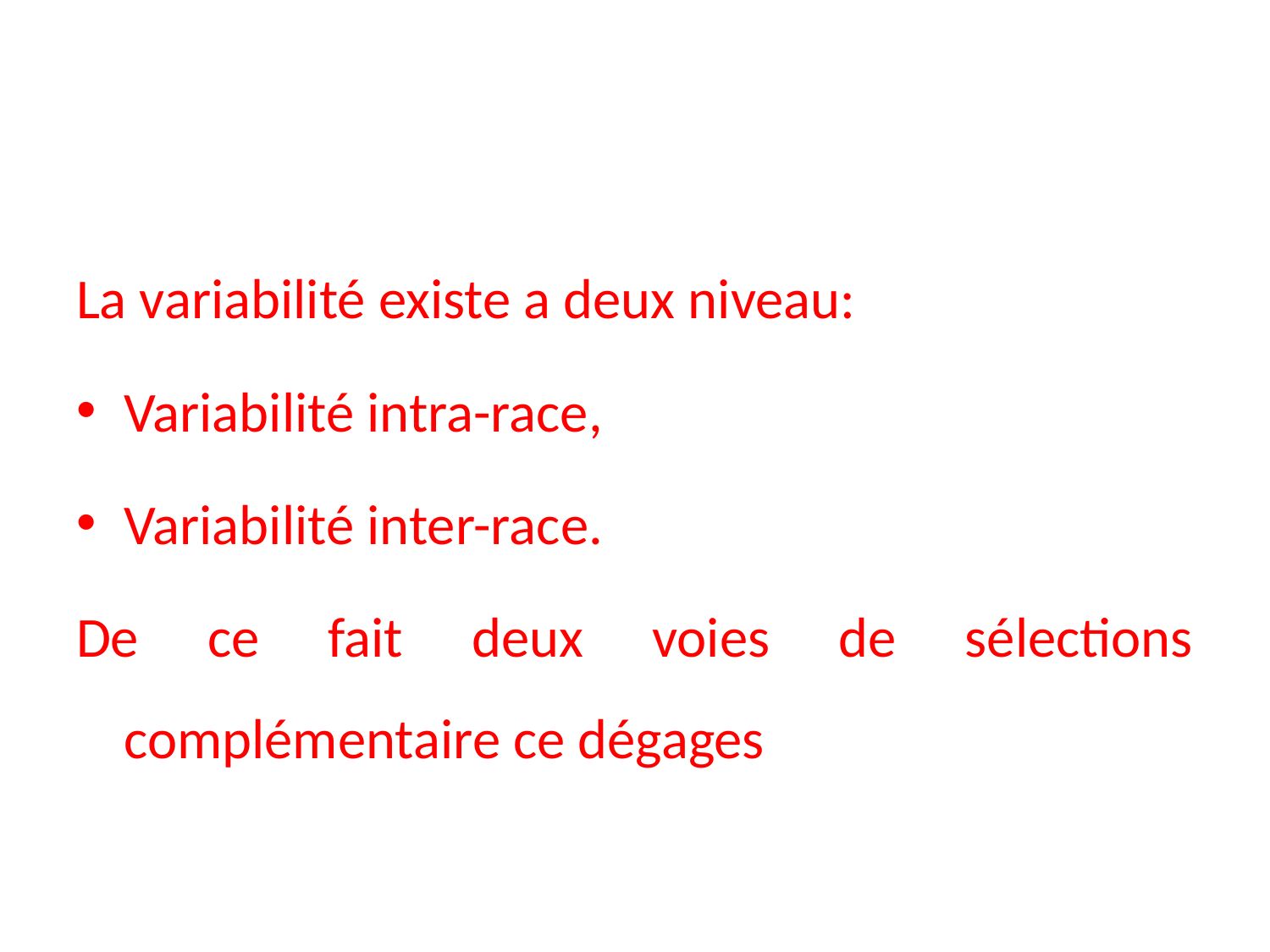

La variabilité existe a deux niveau:
Variabilité intra-race,
Variabilité inter-race.
De ce fait deux voies de sélections complémentaire ce dégages